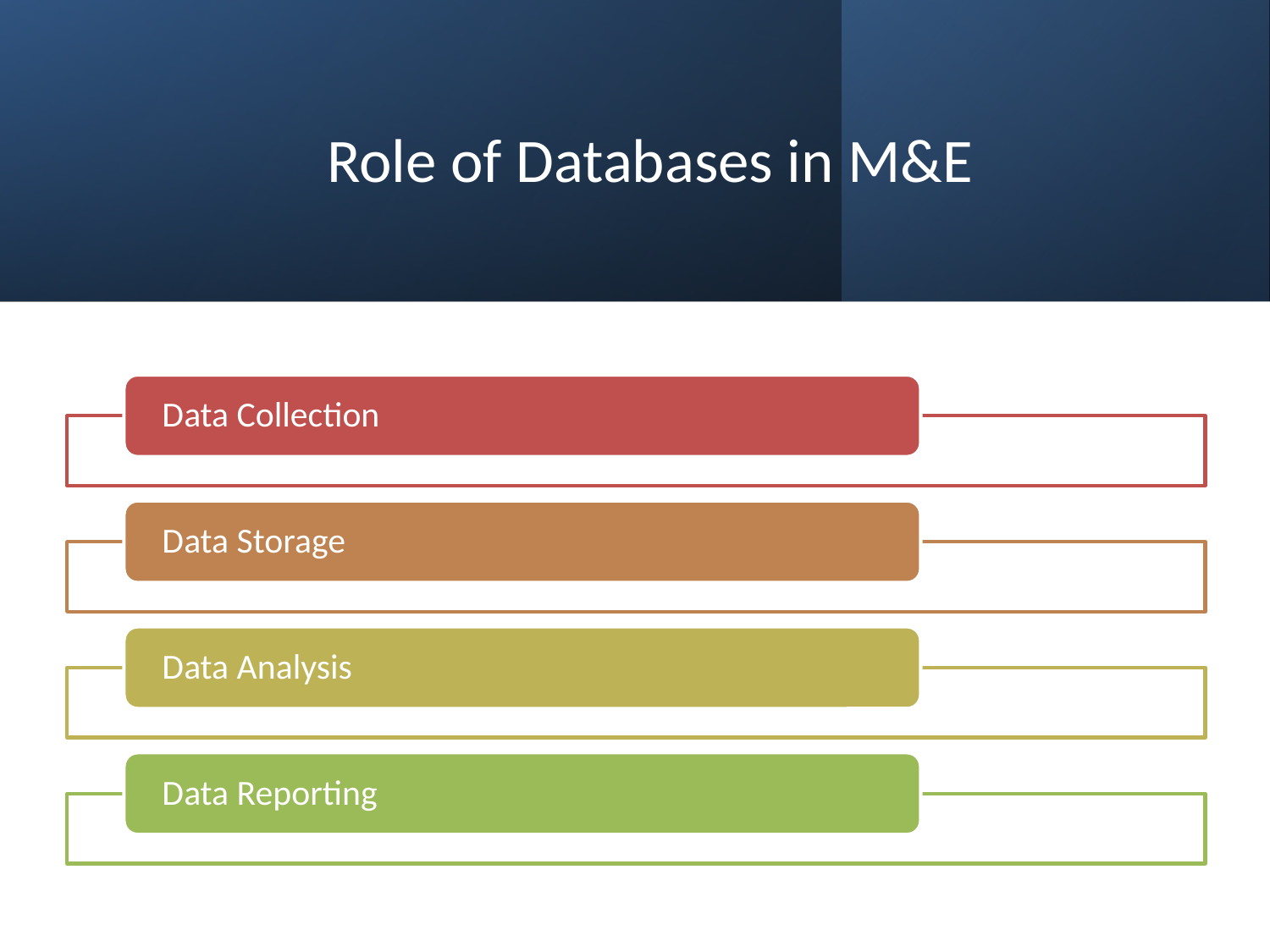

# Role of Databases in M&E
Data Collection
Data Storage
Data Analysis
Data Reporting